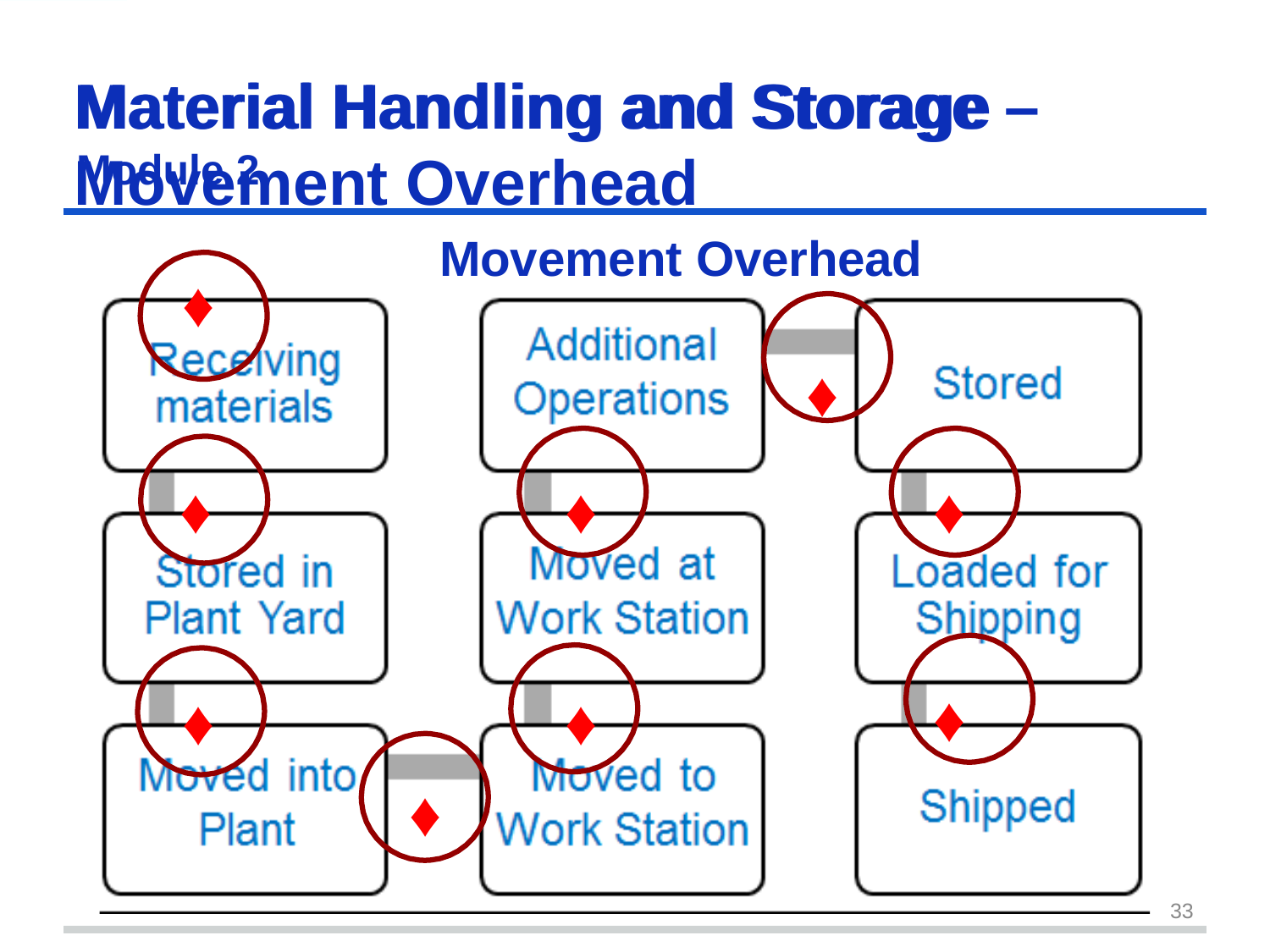

Material Handling	and	Storage
Module 2
# Material Handling and Storage – Movement Overhead
Movement Overhead

♦

♦

♦
♦
♦

♦
♦
♦

♦
33